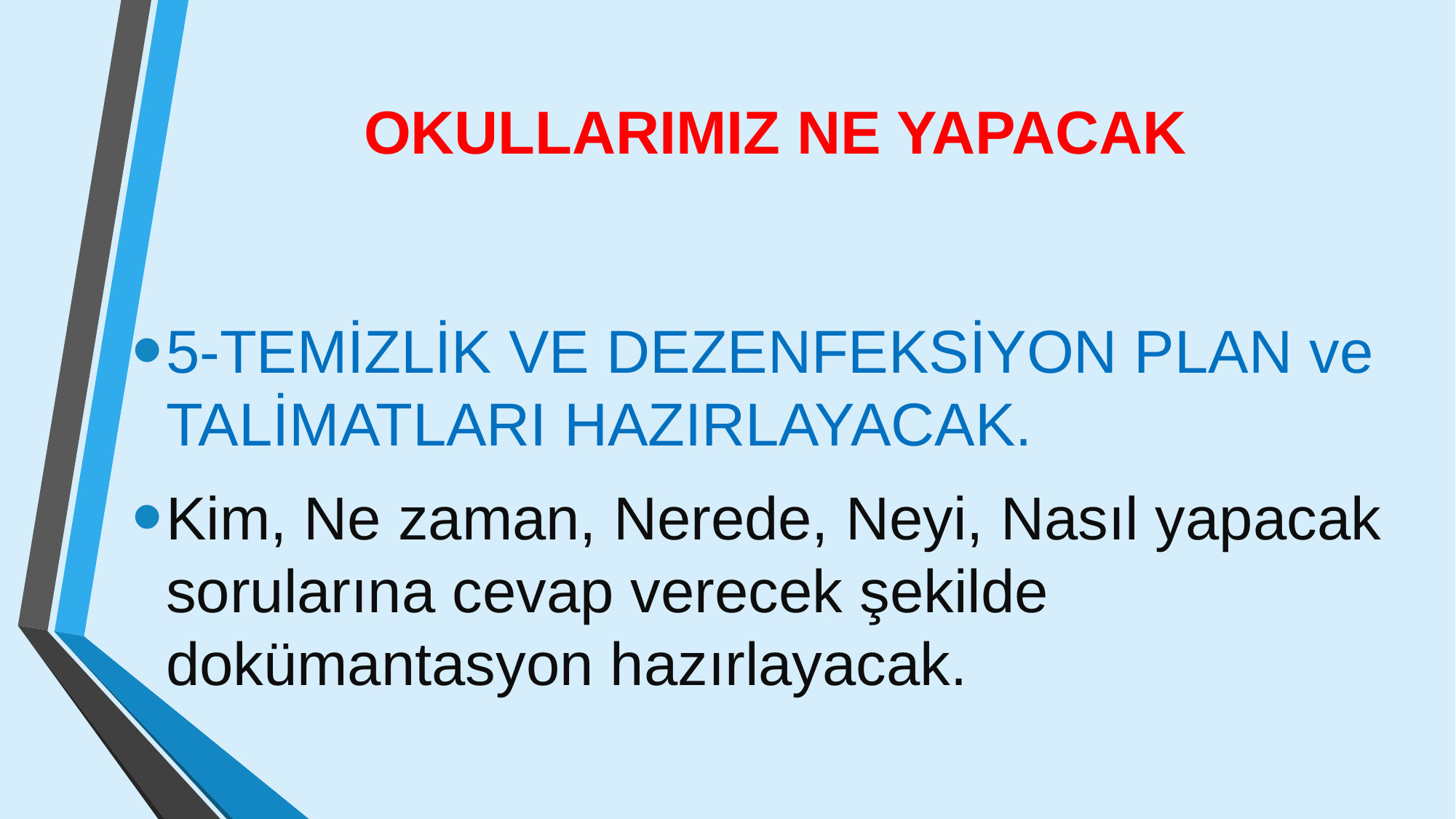

# OKULLARIMIZ NE YAPACAK
5-TEMİZLİK VE DEZENFEKSİYON PLAN ve TALİMATLARI HAZIRLAYACAK.
Kim, Ne zaman, Nerede, Neyi, Nasıl yapacak sorularına cevap verecek şekilde dokümantasyon hazırlayacak.